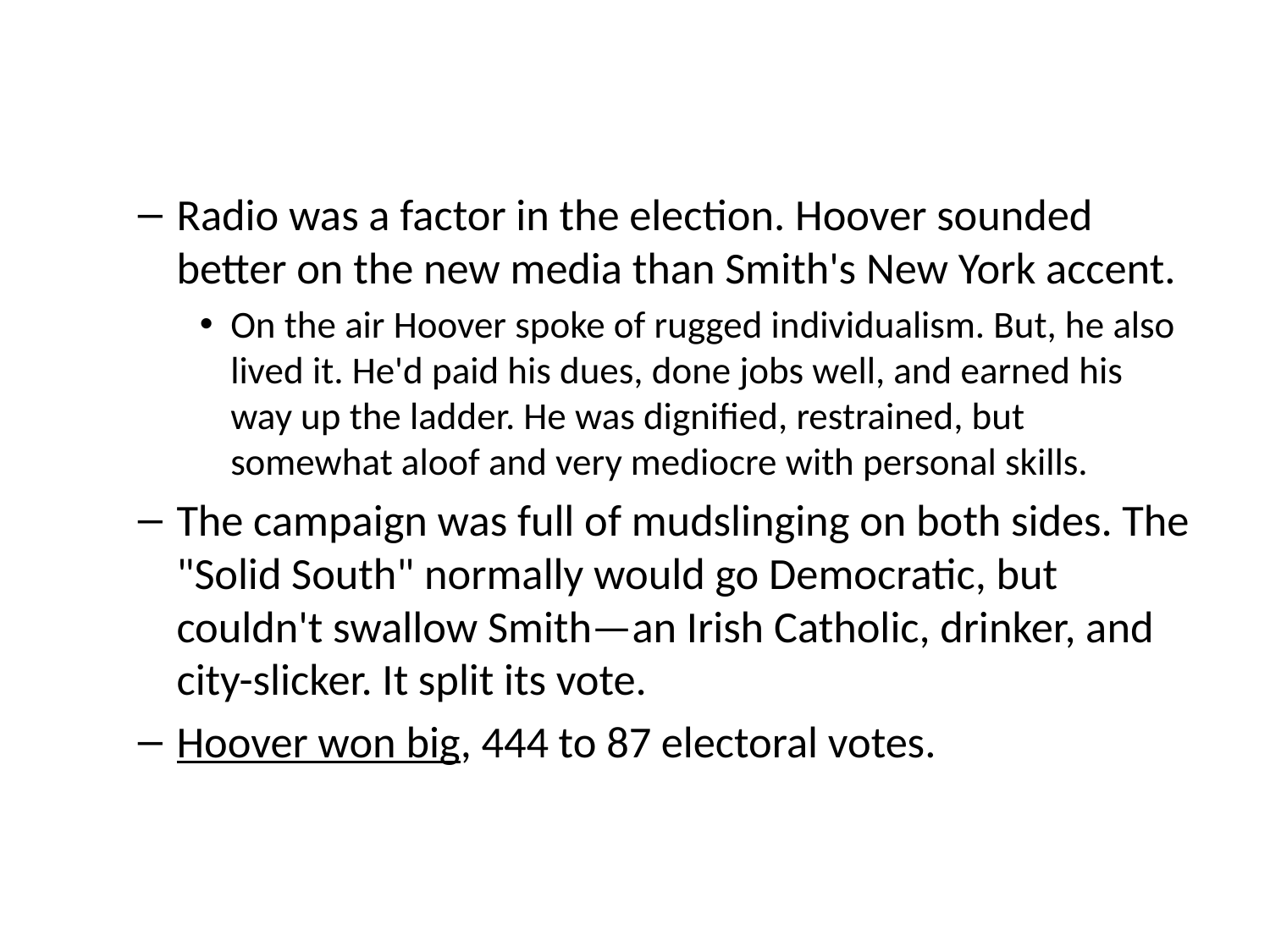

Radio was a factor in the election. Hoover sounded better on the new media than Smith's New York accent.
On the air Hoover spoke of rugged individualism. But, he also lived it. He'd paid his dues, done jobs well, and earned his way up the ladder. He was dignified, restrained, but somewhat aloof and very mediocre with personal skills.
The campaign was full of mudslinging on both sides. The "Solid South" normally would go Democratic, but couldn't swallow Smith—an Irish Catholic, drinker, and city-slicker. It split its vote.
Hoover won big, 444 to 87 electoral votes.